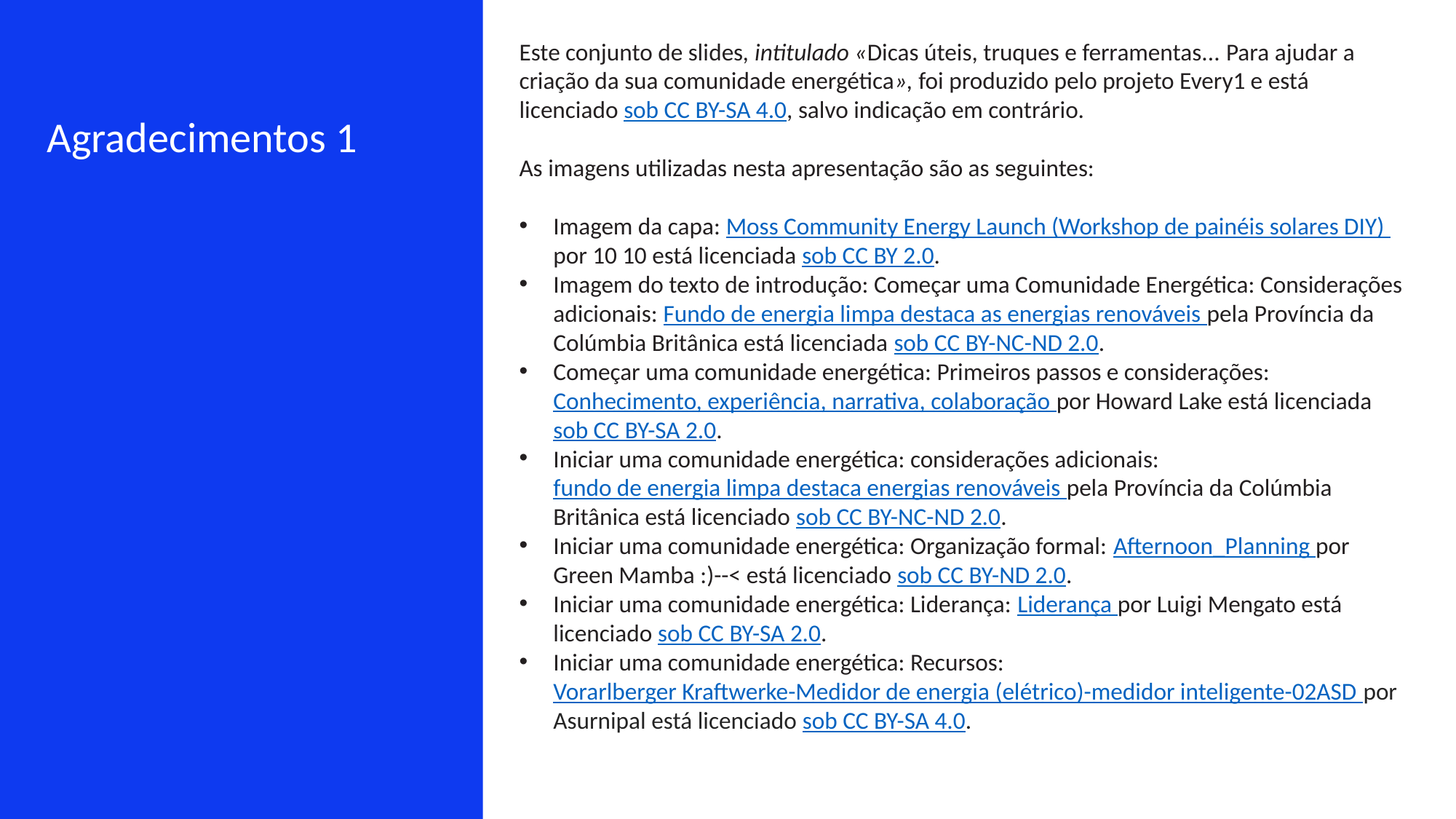

Este conjunto de slides, intitulado «Dicas úteis, truques e ferramentas... Para ajudar a criação da sua comunidade energética», foi produzido pelo projeto Every1 e está licenciado sob CC BY-SA 4.0, salvo indicação em contrário.

As imagens utilizadas nesta apresentação são as seguintes:

Imagem da capa: Moss Community Energy Launch (Workshop de painéis solares DIY) por 10 10 está licenciada sob CC BY 2.0.
Imagem do texto de introdução: Começar uma Comunidade Energética: Considerações adicionais: Fundo de energia limpa destaca as energias renováveis pela Província da Colúmbia Britânica está licenciada sob CC BY-NC-ND 2.0.
Começar uma comunidade energética: Primeiros passos e considerações: Conhecimento, experiência, narrativa, colaboração por Howard Lake está licenciada sob CC BY-SA 2.0.
Iniciar uma comunidade energética: considerações adicionais: fundo de energia limpa destaca energias renováveis pela Província da Colúmbia Britânica está licenciado sob CC BY-NC-ND 2.0.
Iniciar uma comunidade energética: Organização formal: Afternoon_Planning por Green Mamba :)--< está licenciado sob CC BY-ND 2.0.
Iniciar uma comunidade energética: Liderança: Liderança por Luigi Mengato está licenciado sob CC BY-SA 2.0.
Iniciar uma comunidade energética: Recursos: Vorarlberger Kraftwerke-Medidor de energia (elétrico)-medidor inteligente-02ASD por Asurnipal está licenciado sob CC BY-SA 4.0.

Agradecimentos 1